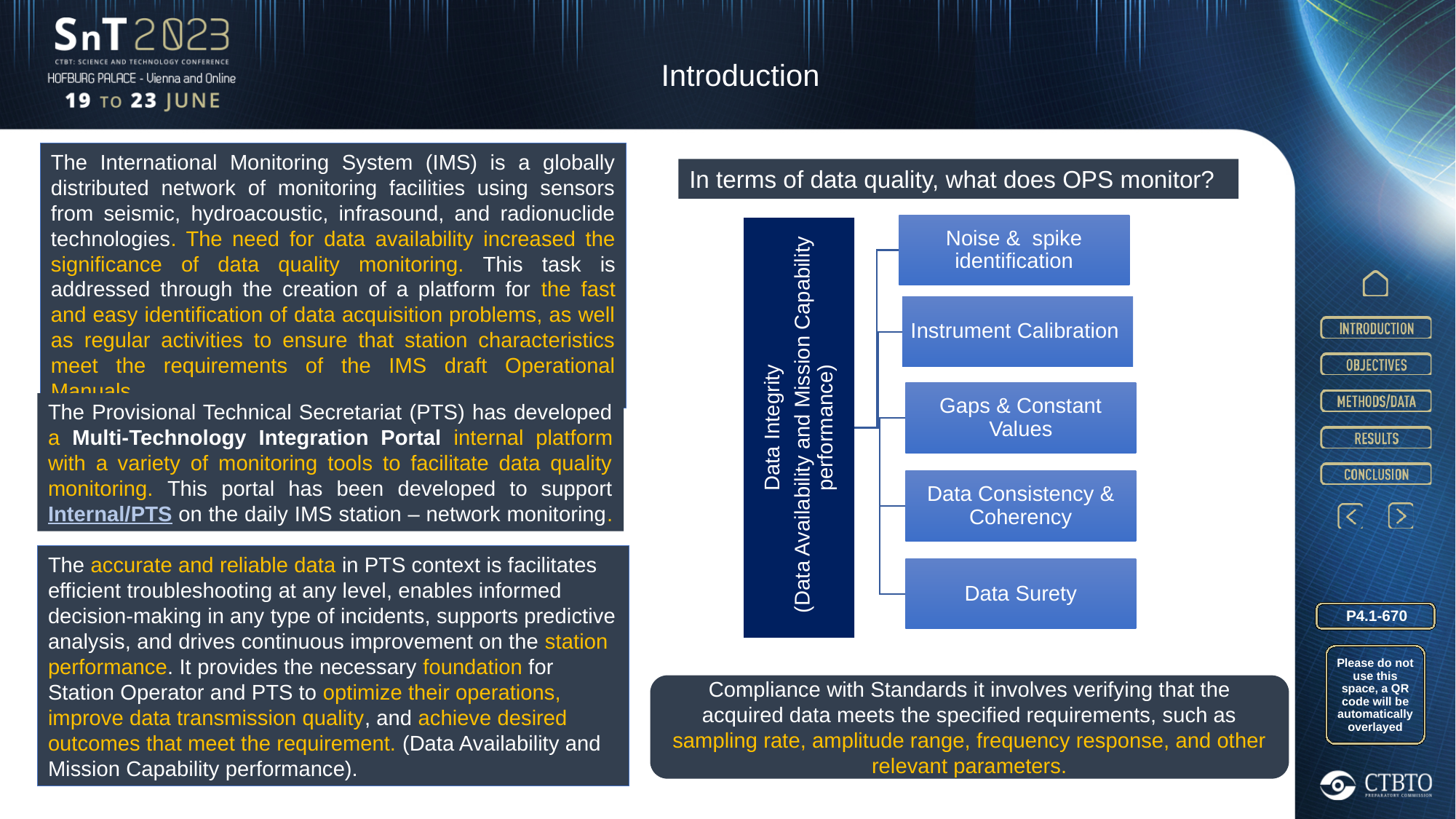

Introduction
The International Monitoring System (IMS) is a globally distributed network of monitoring facilities using sensors from seismic, hydroacoustic, infrasound, and radionuclide technologies. The need for data availability increased the significance of data quality monitoring. This task is addressed through the creation of a platform for the fast and easy identification of data acquisition problems, as well as regular activities to ensure that station characteristics meet the requirements of the IMS draft Operational Manuals.
In terms of data quality, what does OPS monitor?

Data Integrity
 (Data Availability and Mission Capability performance)
Noise &  spike identification
Instrument Calibration
Gaps & Constant Values
Data Consistency & Coherency
Data Surety
The Provisional Technical Secretariat (PTS) has developed a Multi-Technology Integration Portal internal platform with a variety of monitoring tools to facilitate data quality monitoring. This portal has been developed to support Internal/PTS on the daily IMS station – network monitoring.
The accurate and reliable data in PTS context is facilitates efficient troubleshooting at any level, enables informed decision-making in any type of incidents, supports predictive analysis, and drives continuous improvement on the station performance. It provides the necessary foundation for Station Operator and PTS to optimize their operations, improve data transmission quality, and achieve desired outcomes that meet the requirement. (Data Availability and Mission Capability performance).
P4.1-670
Please do not use this space, a QR code will be automatically overlayed
Compliance with Standards it involves verifying that the acquired data meets the specified requirements, such as sampling rate, amplitude range, frequency response, and other relevant parameters.